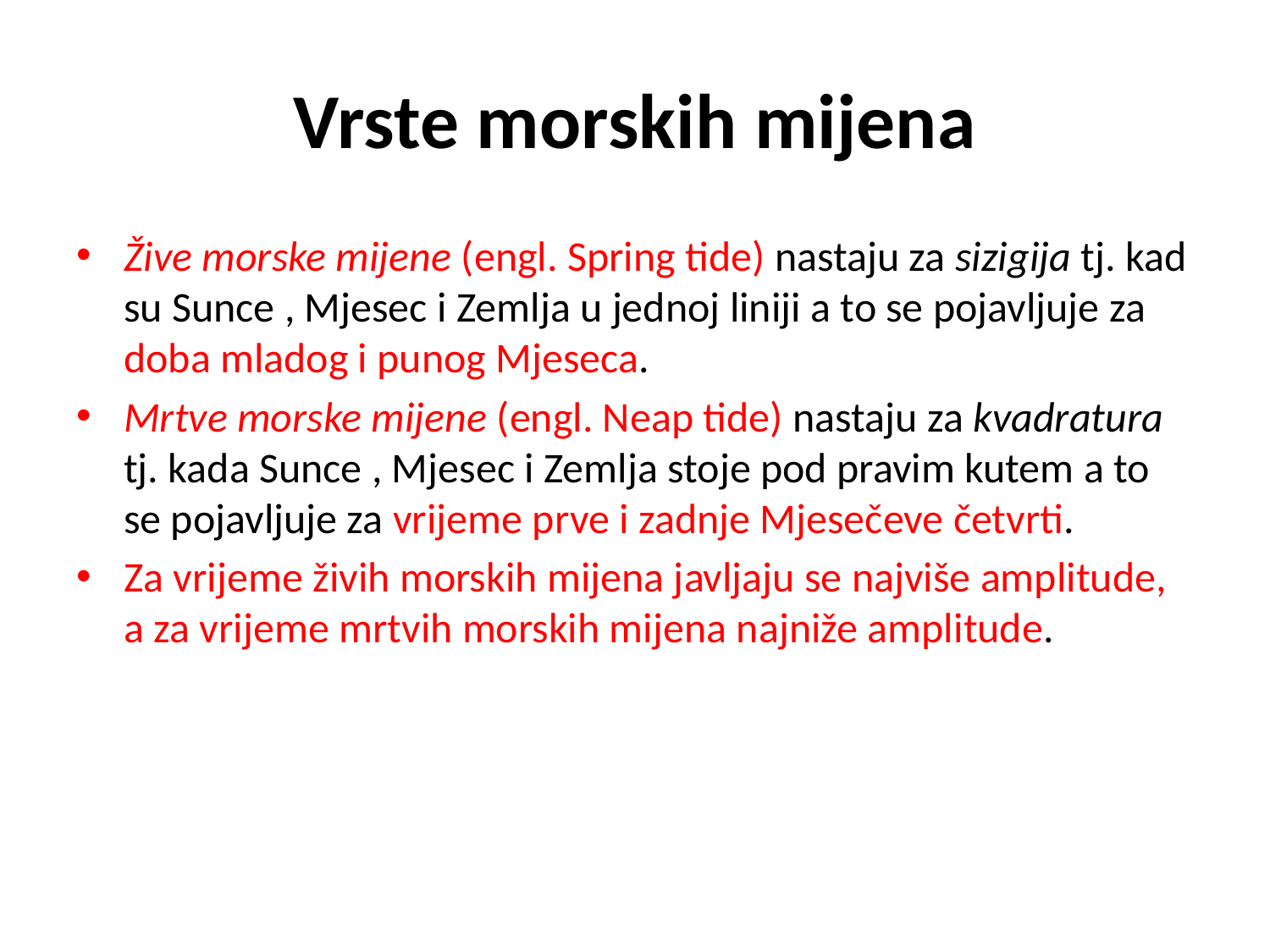

# Vrste morskih mijena
Žive morske mijene (engl. Spring tide) nastaju za sizigija tj. kad su Sunce , Mjesec i Zemlja u jednoj liniji a to se pojavljuje za doba mladog i punog Mjeseca.
Mrtve morske mijene (engl. Neap tide) nastaju za kvadratura tj. kada Sunce , Mjesec i Zemlja stoje pod pravim kutem a to se pojavljuje za vrijeme prve i zadnje Mjesečeve četvrti.
Za vrijeme živih morskih mijena javljaju se najviše amplitude, a za vrijeme mrtvih morskih mijena najniže amplitude.